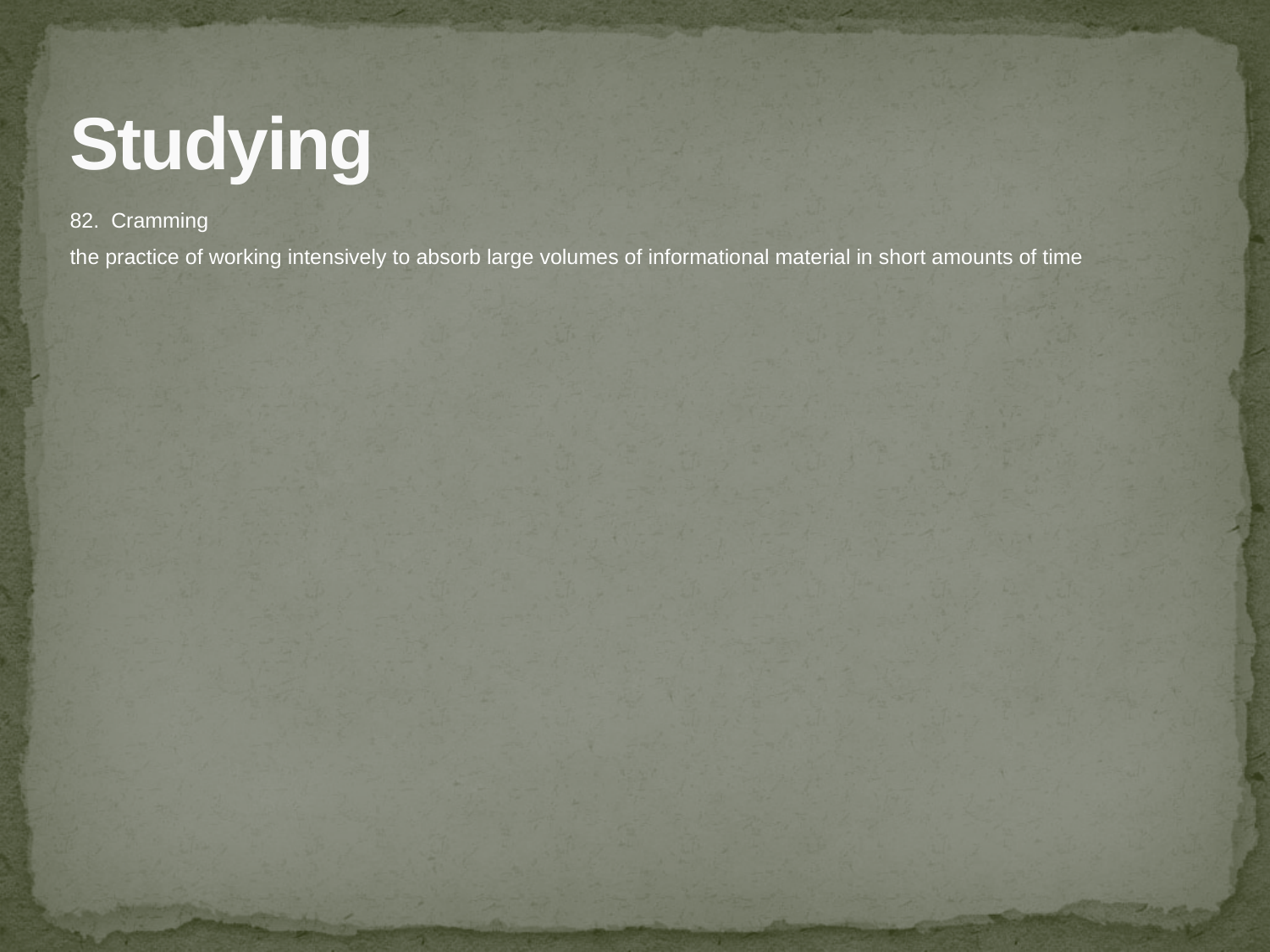

# Studying
82.  Cramming
the practice of working intensively to absorb large volumes of informational material in short amounts of time